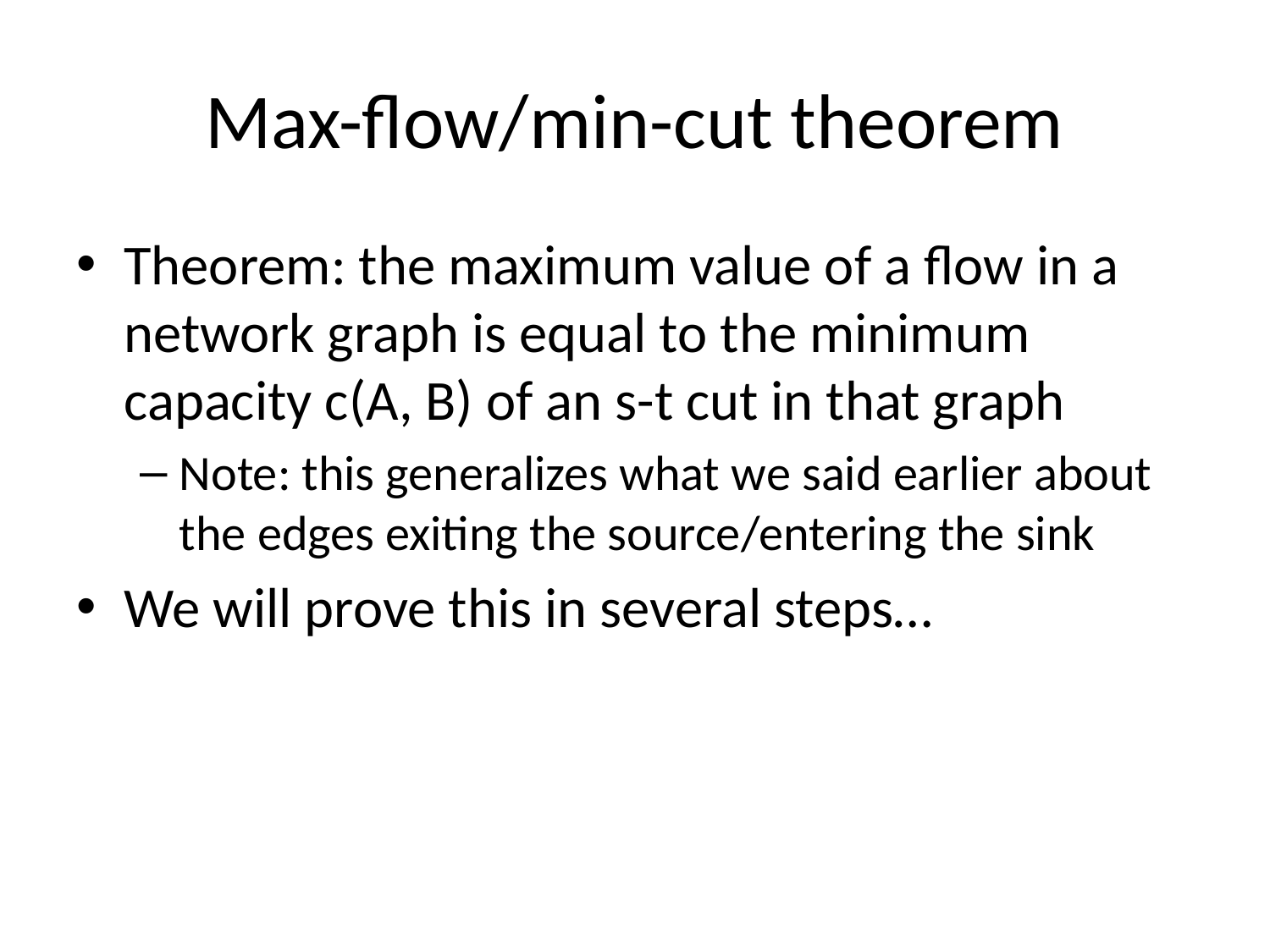

# Max-flow/min-cut theorem
Theorem: the maximum value of a flow in a network graph is equal to the minimum capacity c(A, B) of an s-t cut in that graph
Note: this generalizes what we said earlier about the edges exiting the source/entering the sink
We will prove this in several steps…